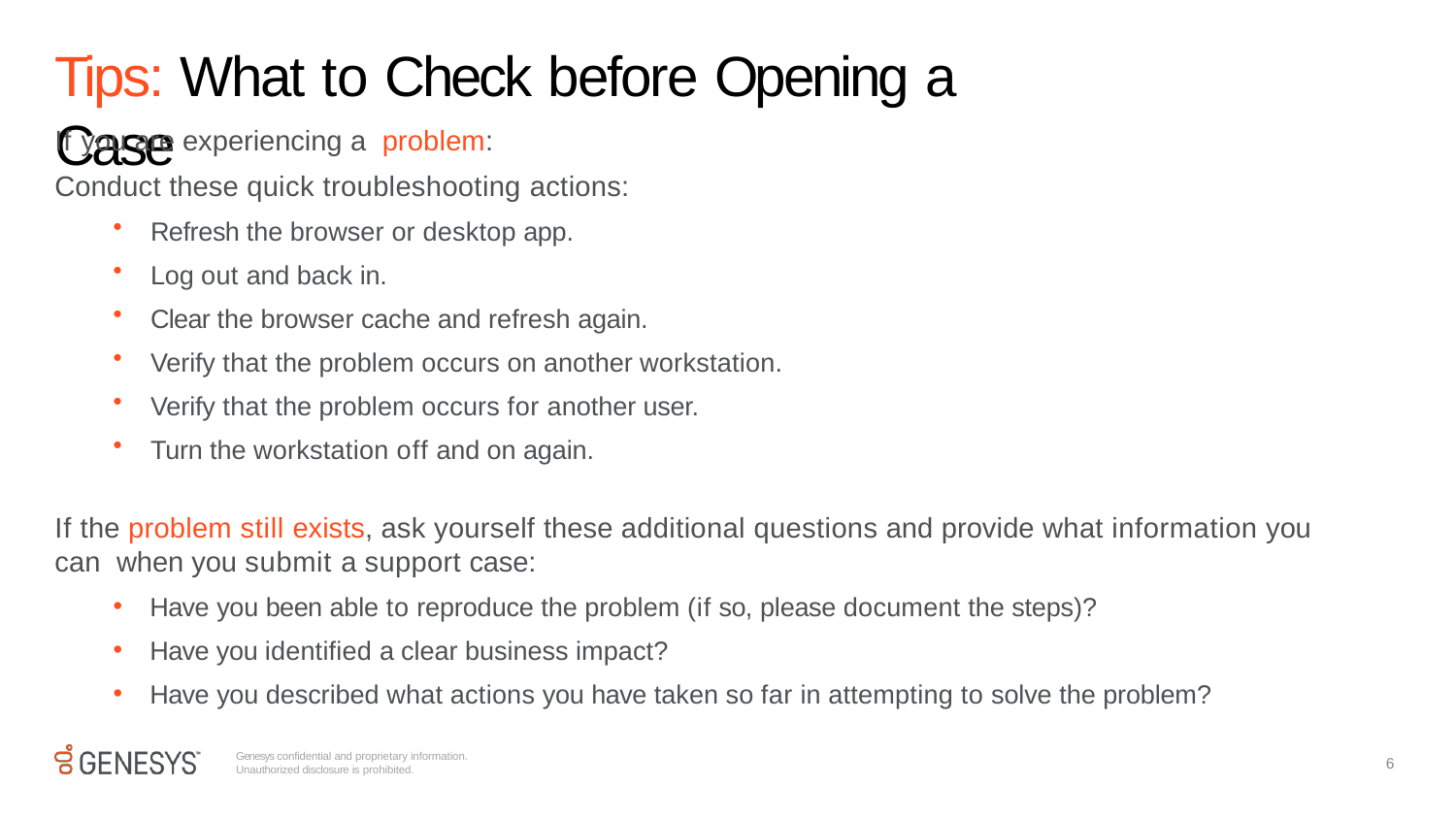

# Tips: What to Check before Opening a Case
If you are experiencing a  problem:
Conduct these quick troubleshooting actions:
Refresh the browser or desktop app.
Log out and back in.
Clear the browser cache and refresh again.
Verify that the problem occurs on another workstation.
Verify that the problem occurs for another user.
Turn the workstation off and on again.

If the problem still exists, ask yourself these additional questions and provide what information you can  when you submit a support case:
Have you been able to reproduce the problem (if so, please document the steps)?
Have you identified a clear business impact?
Have you described what actions you have taken so far in attempting to solve the problem?
Genesys confidential and proprietary information.
Unauthorized disclosure is prohibited.
6